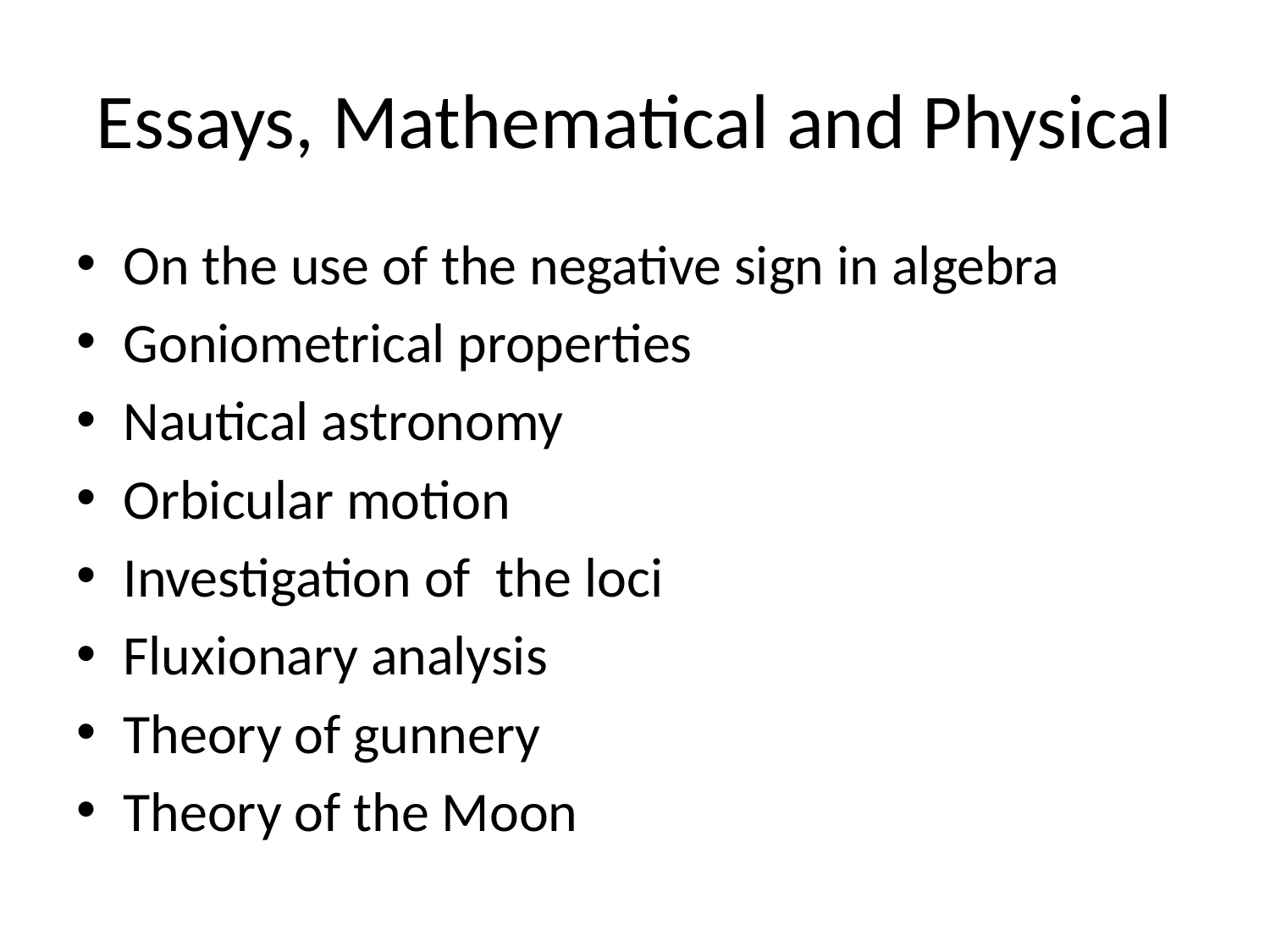

# Essays, Mathematical and Physical
On the use of the negative sign in algebra
Goniometrical properties
Nautical astronomy
Orbicular motion
Investigation of  the loci
Fluxionary analysis
Theory of gunnery
Theory of the Moon